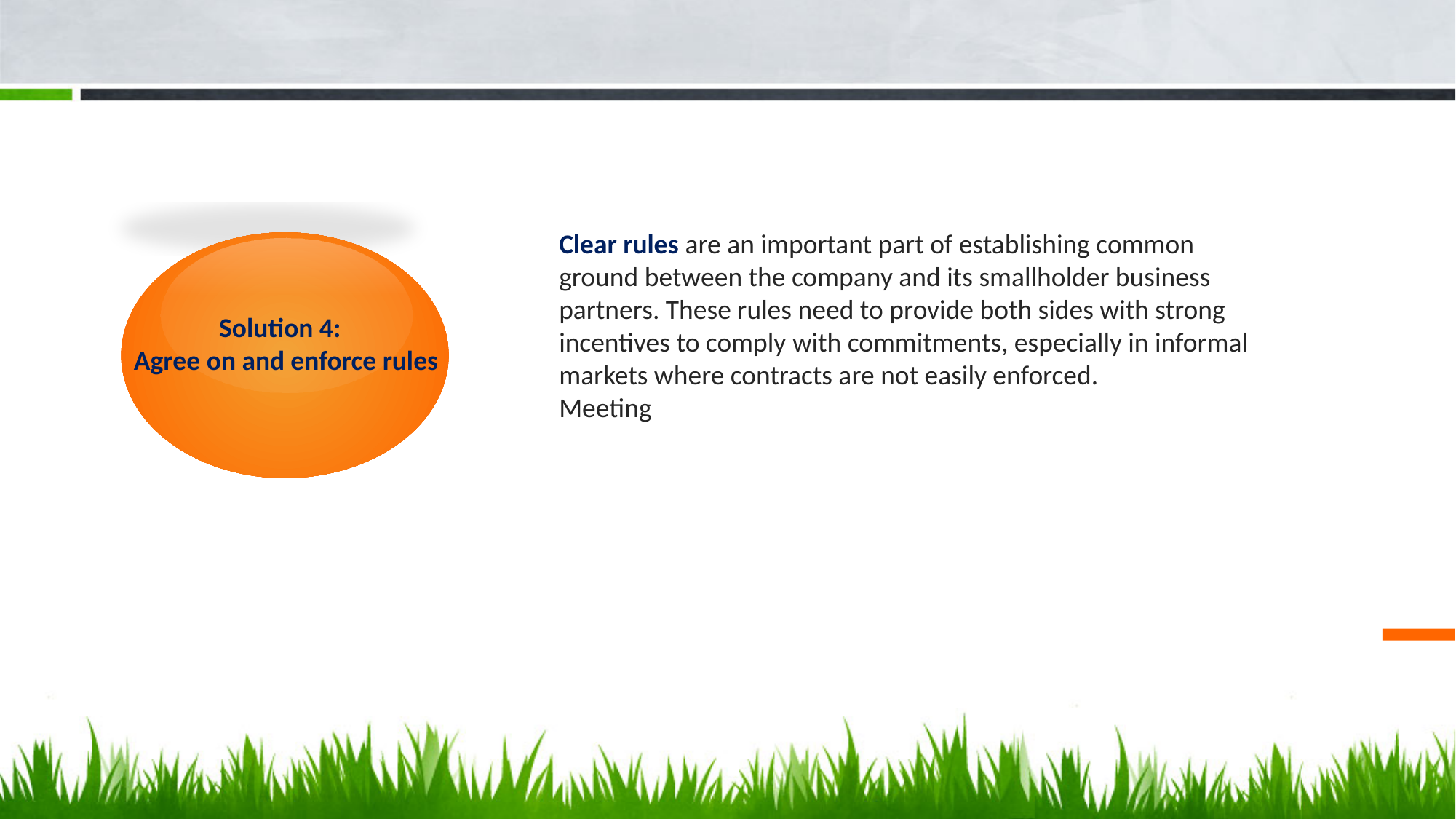

Clear rules are an important part of establishing common ground between the company and its smallholder business partners. These rules need to provide both sides with strong incentives to comply with commitments, especially in informal markets where contracts are not easily enforced.
Meeting
Solution 4:
Agree on and enforce rules